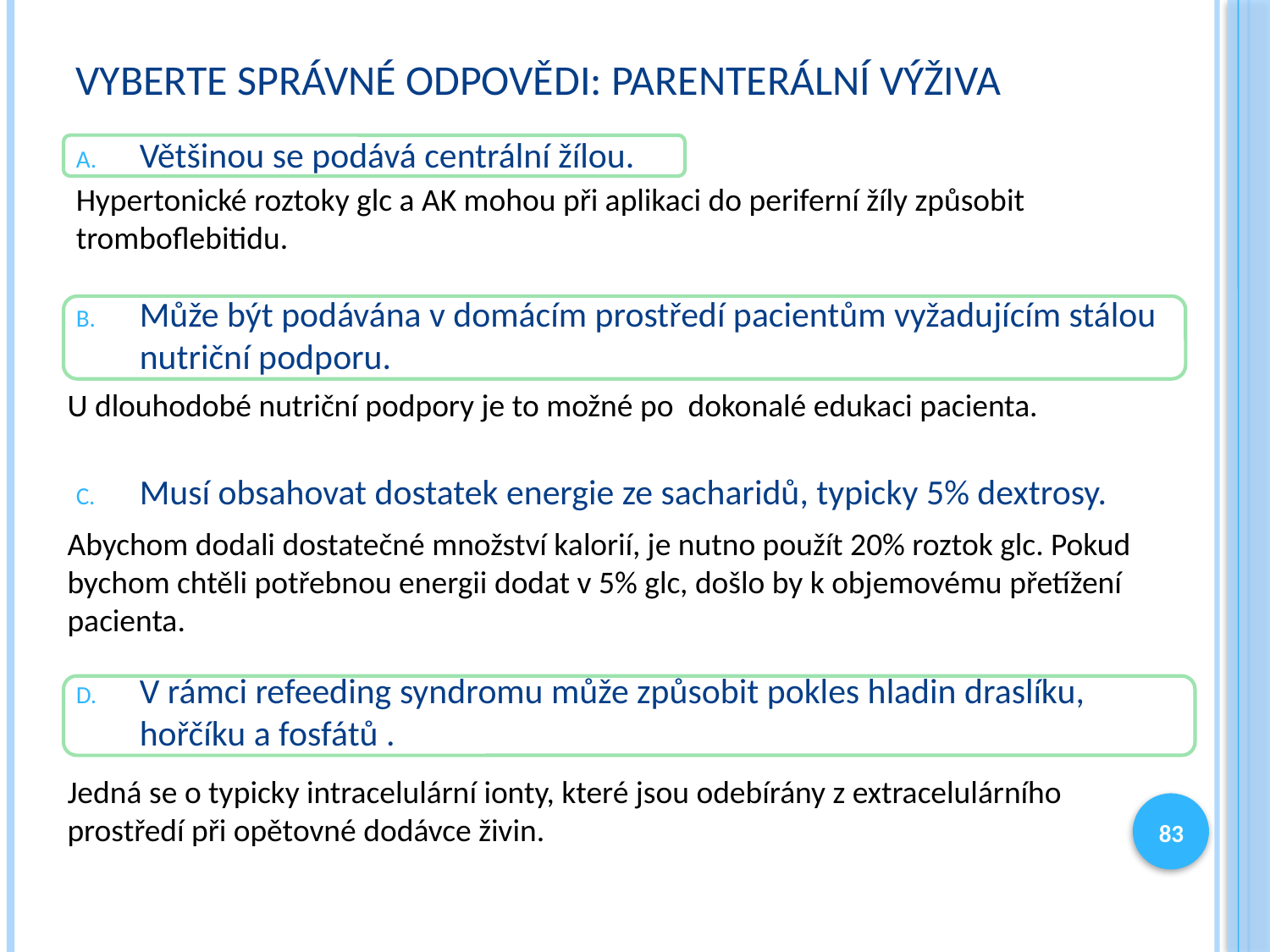

# Vyberte správné odpovědi: parenterální výživa
Většinou se podává centrální žílou.

Může být podávána v domácím prostředí pacientům vyžadujícím stálou nutriční podporu.

Musí obsahovat dostatek energie ze sacharidů, typicky 5% dextrosy.

V rámci refeeding syndromu může způsobit pokles hladin draslíku, hořčíku a fosfátů .

Hypertonické roztoky glc a AK mohou při aplikaci do periferní žíly způsobit tromboflebitidu.

U dlouhodobé nutriční podpory je to možné po  dokonalé edukaci pacienta.
Abychom dodali dostatečné množství kalorií, je nutno použít 20% roztok glc. Pokud bychom chtěli potřebnou energii dodat v 5% glc, došlo by k objemovému přetížení pacienta.

Jedná se o typicky intracelulární ionty, které jsou odebírány z extracelulárního prostředí při opětovné dodávce živin.
83